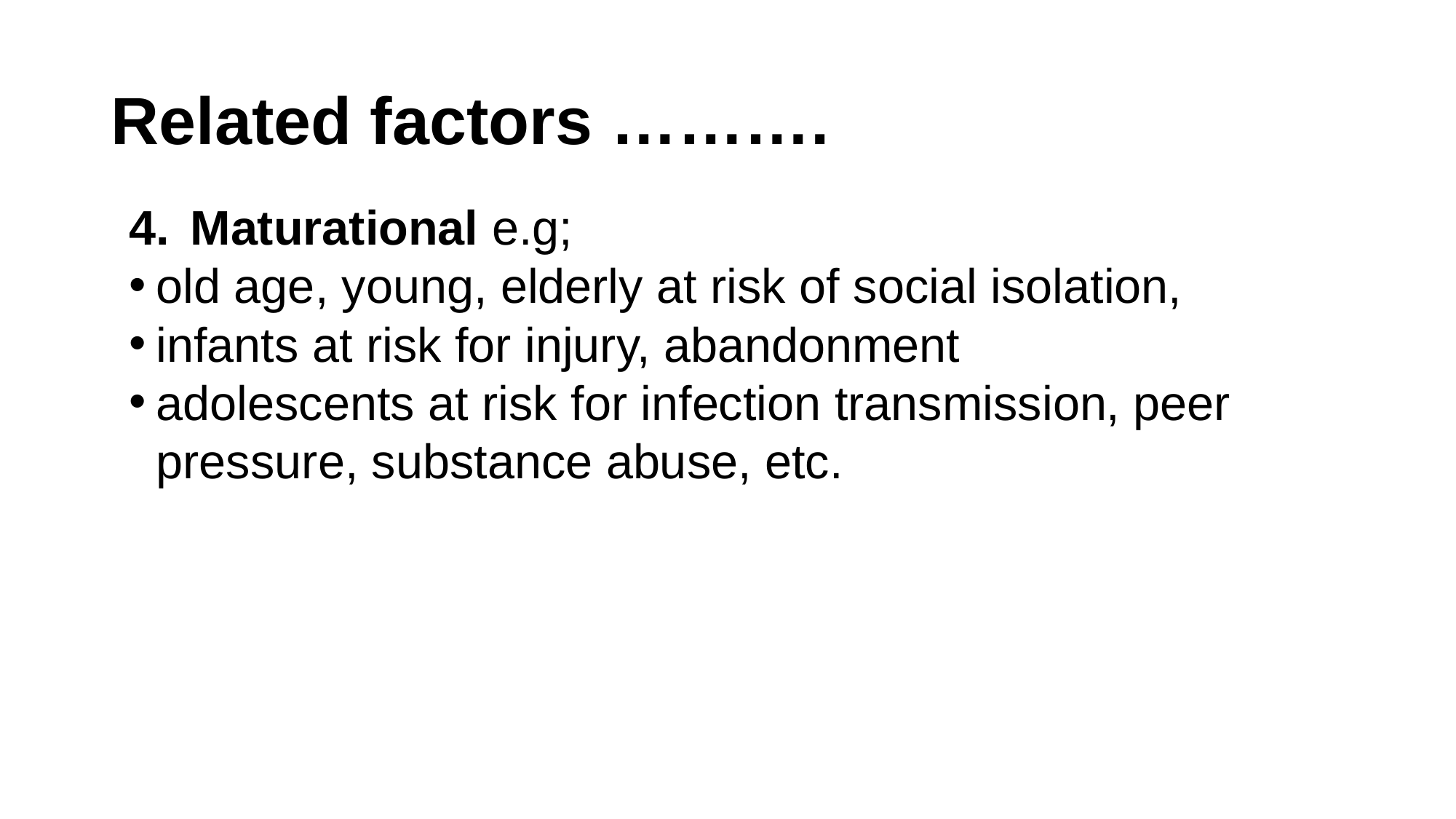

# Related factors ……….
Maturational e.g;
old age, young, elderly at risk of social isolation,
infants at risk for injury, abandonment
adolescents at risk for infection transmission, peer pressure, substance abuse, etc.